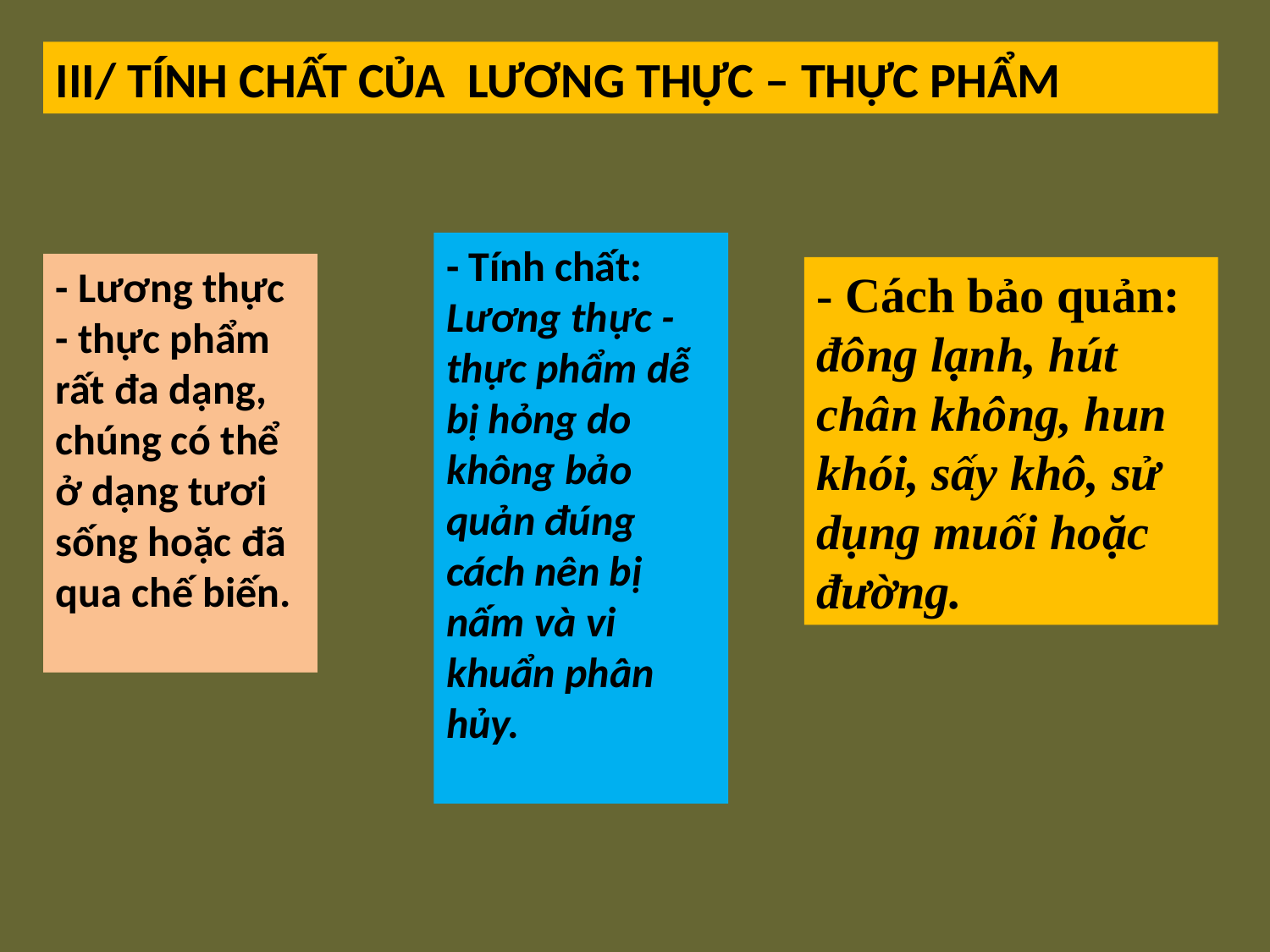

III/ TÍNH CHẤT CỦA  LƯƠNG THỰC – THỰC PHẨM
- Tính chất: Lương thực - thực phẩm dễ bị hỏng do không bảo quản đúng cách nên bị nấm và vi khuẩn phân hủy.

- Lương thực - thực phẩm rất đa dạng, chúng có thể ở dạng tươi sống hoặc đã qua chế biến.

- Cách bảo quản: đông lạnh, hút chân không, hun khói, sấy khô, sử dụng muối hoặc đường.